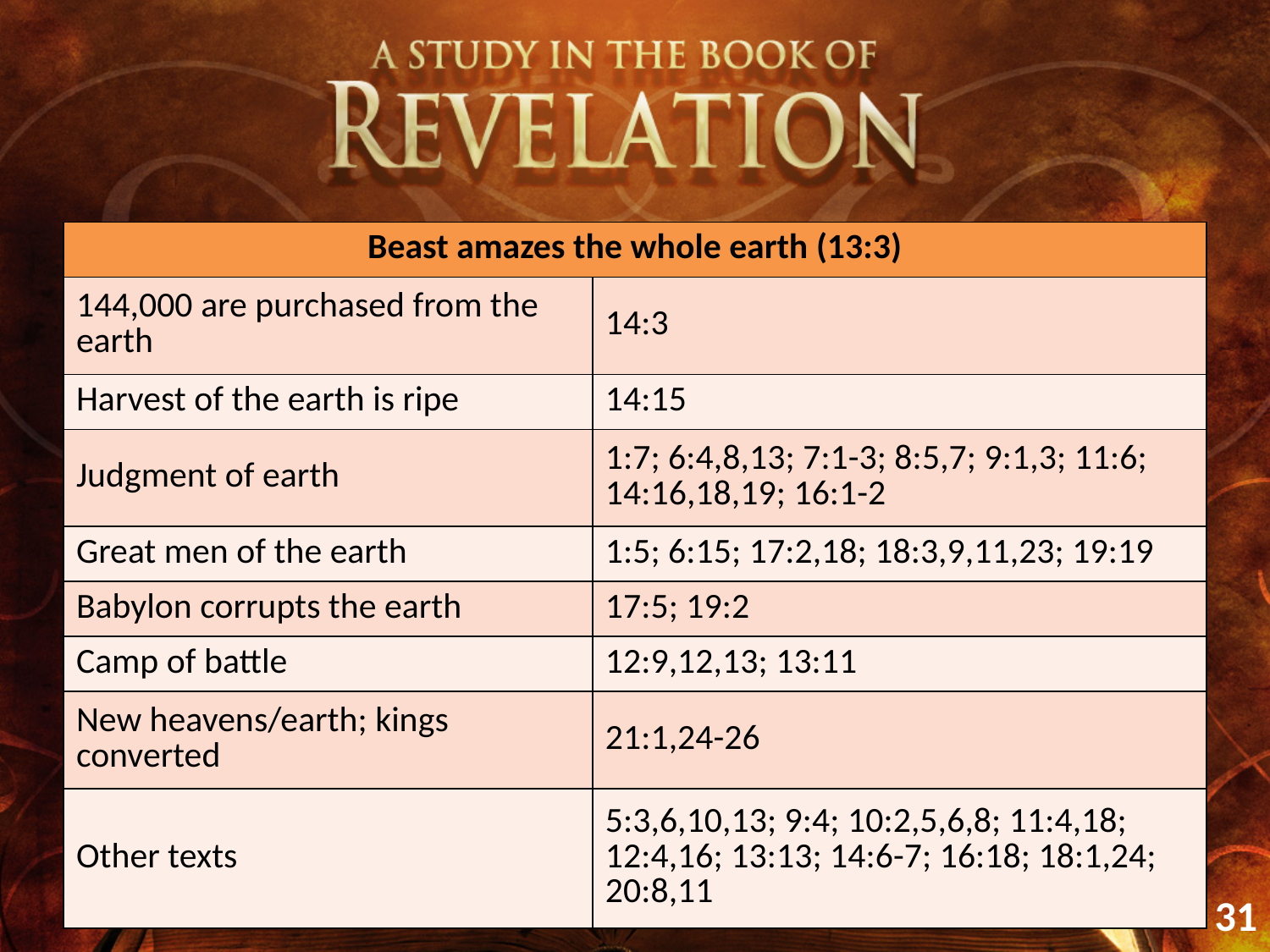

| Beast amazes the whole earth (13:3) |  |
| --- | --- |
| 144,000 are purchased from the earth | 14:3 |
| Harvest of the earth is ripe | 14:15 |
| Judgment of earth | 1:7; 6:4,8,13; 7:1-3; 8:5,7; 9:1,3; 11:6; 14:16,18,19; 16:1-2 |
| Great men of the earth | 1:5; 6:15; 17:2,18; 18:3,9,11,23; 19:19 |
| Babylon corrupts the earth | 17:5; 19:2 |
| Camp of battle | 12:9,12,13; 13:11 |
| New heavens/earth; kings converted | 21:1,24-26 |
| Other texts | 5:3,6,10,13; 9:4; 10:2,5,6,8; 11:4,18; 12:4,16; 13:13; 14:6-7; 16:18; 18:1,24; 20:8,11 |
31